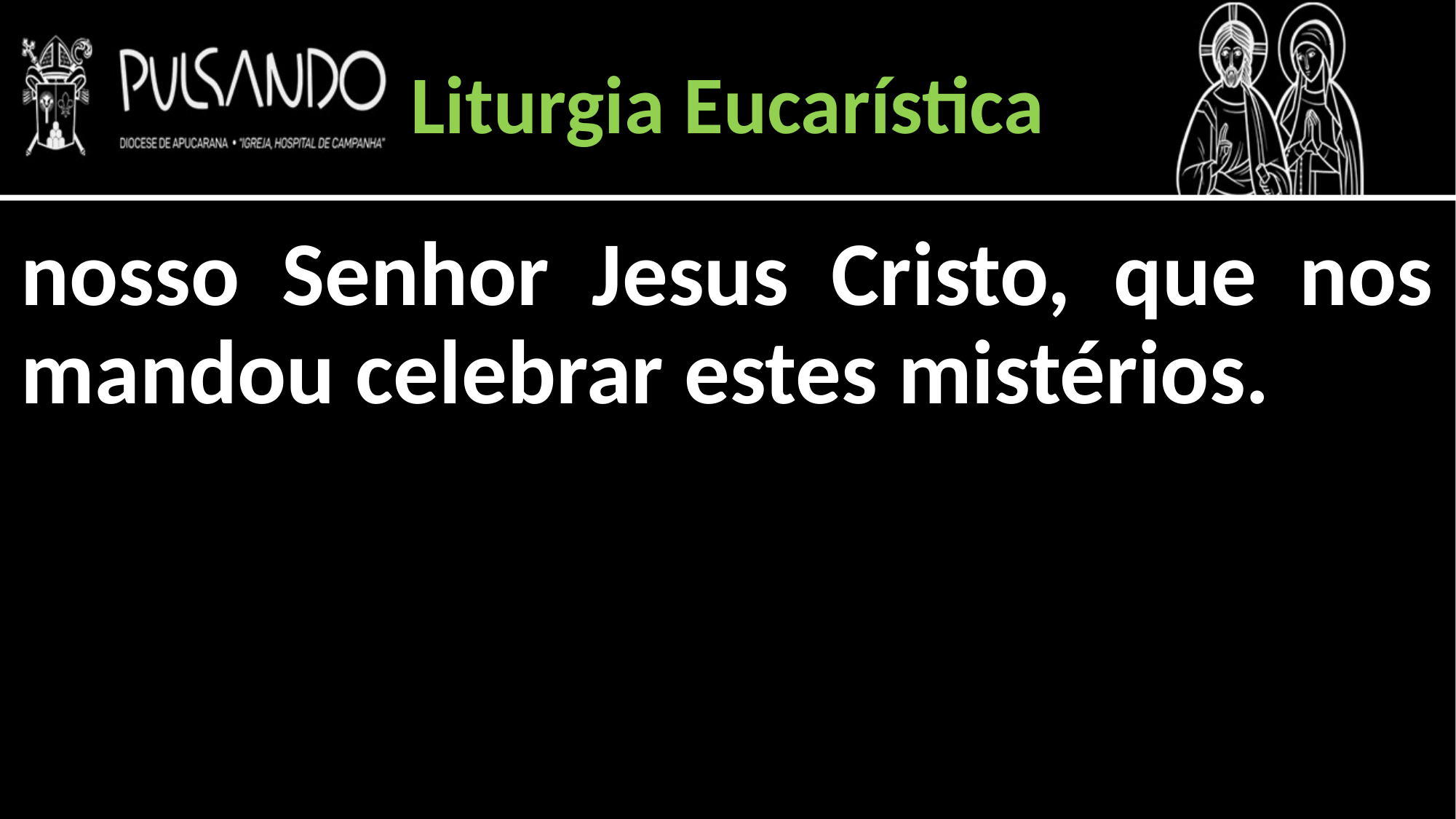

Liturgia Eucarística
nosso Senhor Jesus Cristo, que nos mandou celebrar estes mistérios.